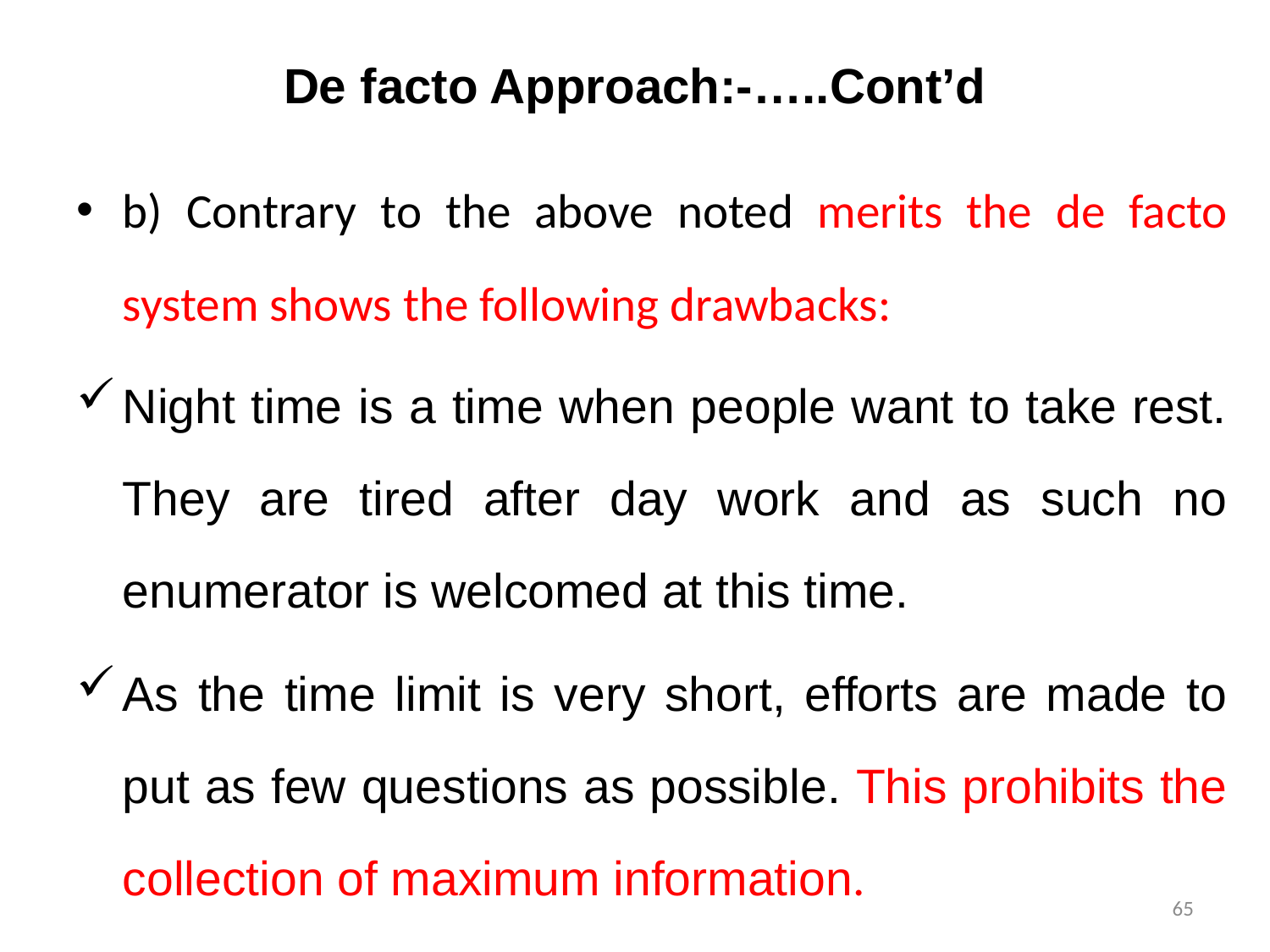

# De facto Approach:-…..Cont’d
b) Contrary to the above noted merits the de facto system shows the following drawbacks:
Night time is a time when people want to take rest. They are tired after day work and as such no enumerator is welcomed at this time.
As the time limit is very short, efforts are made to put as few questions as possible. This prohibits the collection of maximum information.

65